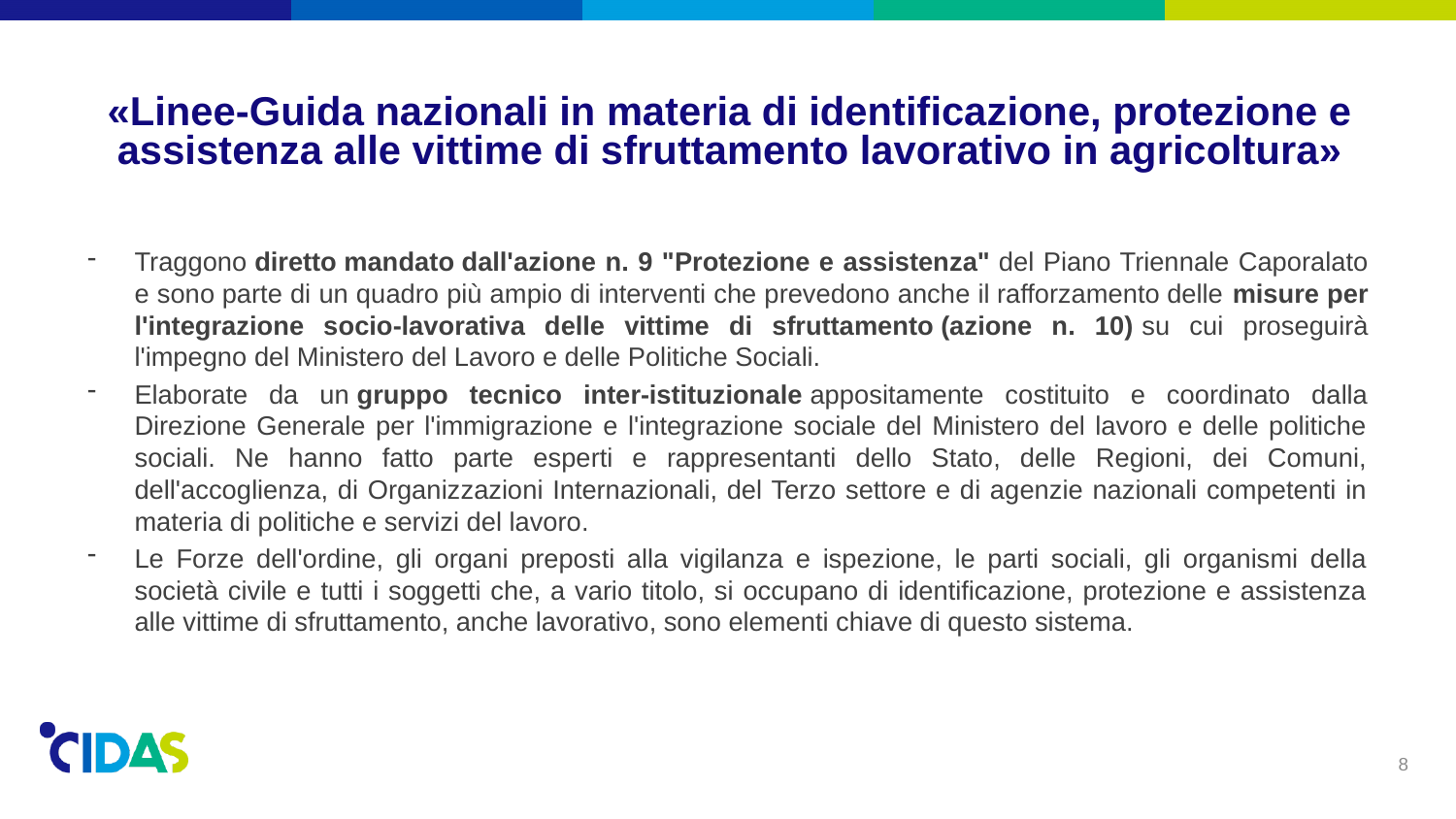

# «Linee-Guida nazionali in materia di identificazione, protezione e assistenza alle vittime di sfruttamento lavorativo in agricoltura»
Traggono diretto mandato dall'azione n. 9 "Protezione e assistenza" del Piano Triennale Caporalato e sono parte di un quadro più ampio di interventi che prevedono anche il rafforzamento delle misure per l'integrazione socio-lavorativa delle vittime di sfruttamento (azione n. 10) su cui proseguirà l'impegno del Ministero del Lavoro e delle Politiche Sociali.
Elaborate da un gruppo tecnico inter-istituzionale appositamente costituito e coordinato dalla Direzione Generale per l'immigrazione e l'integrazione sociale del Ministero del lavoro e delle politiche sociali. Ne hanno fatto parte esperti e rappresentanti dello Stato, delle Regioni, dei Comuni, dell'accoglienza, di Organizzazioni Internazionali, del Terzo settore e di agenzie nazionali competenti in materia di politiche e servizi del lavoro.
Le Forze dell'ordine, gli organi preposti alla vigilanza e ispezione, le parti sociali, gli organismi della società civile e tutti i soggetti che, a vario titolo, si occupano di identificazione, protezione e assistenza alle vittime di sfruttamento, anche lavorativo, sono elementi chiave di questo sistema.
8